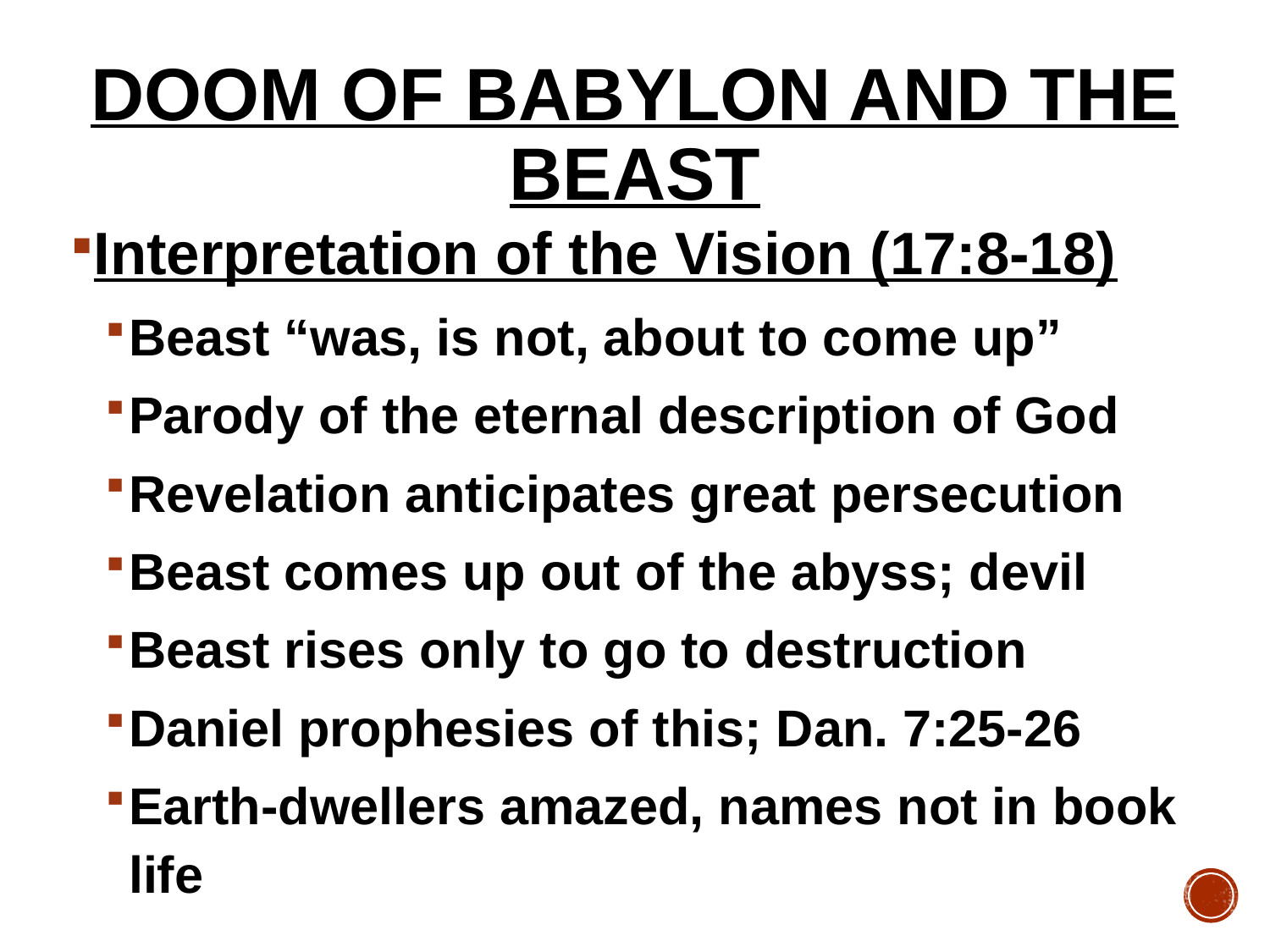

# Doom of Babylon and the Beast
Interpretation of the Vision (17:8-18)
Beast “was, is not, about to come up”
Parody of the eternal description of God
Revelation anticipates great persecution
Beast comes up out of the abyss; devil
Beast rises only to go to destruction
Daniel prophesies of this; Dan. 7:25-26
Earth-dwellers amazed, names not in book life